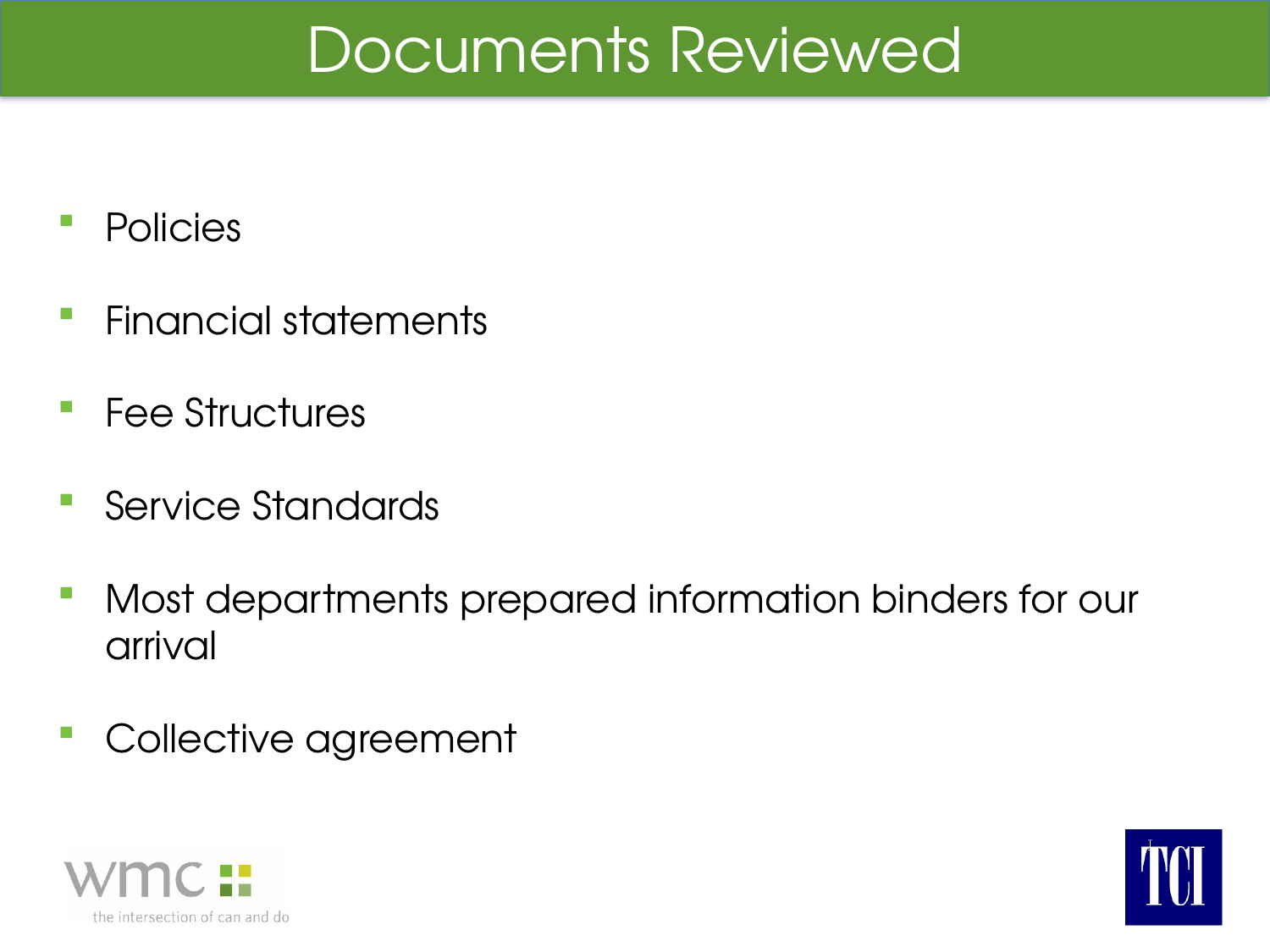

# Documents Reviewed
Policies

Financial statements

Fee Structures

Service Standards

Most departments prepared information binders for our arrival

Collective agreement